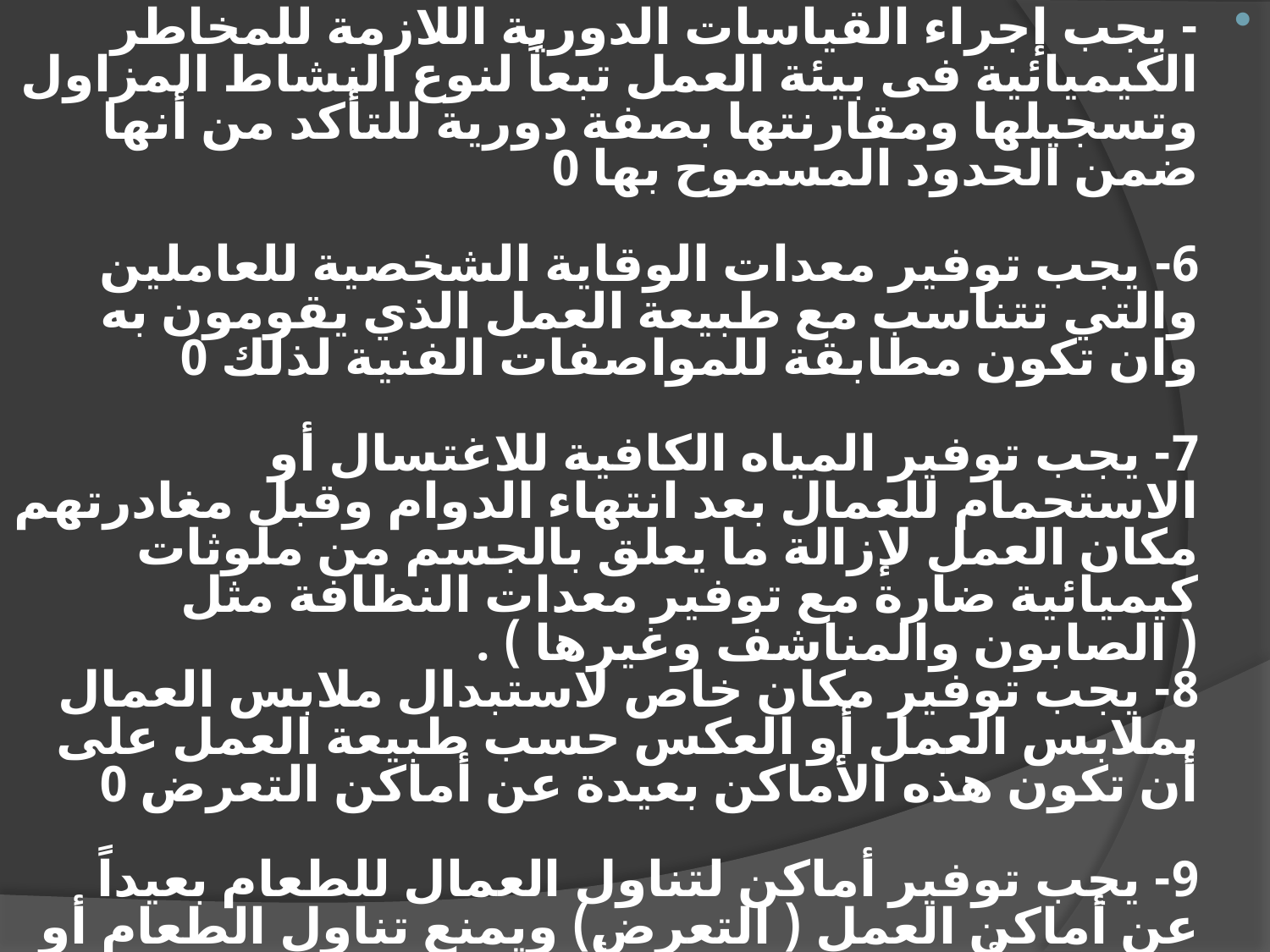

- يجب إجراء القياسات الدورية اللازمة للمخاطر الكيميائية فى بيئة العمل تبعاً لنوع النشاط المزاول وتسجيلها ومقارنتها بصفة دورية للتأكد من أنها ضمن الحدود المسموح بها 0
6- يجب توفير معدات الوقاية الشخصية للعاملين والتي تتناسب مع طبيعة العمل الذي يقومون به وان تكون مطابقة للمواصفات الفنية لذلك 0
7- يجب توفير المياه الكافية للاغتسال أو الاستحمام للعمال بعد انتهاء الدوام وقبل مغادرتهم مكان العمل لإزالة ما يعلق بالجسم من ملوثات كيميائية ضارة مع توفير معدات النظافة مثل ( الصابون والمناشف وغيرها ) .
8- يجب توفير مكان خاص لاستبدال ملابس العمال بملابس العمل أو العكس حسب طبيعة العمل على أن تكون هذه الأماكن بعيدة عن أماكن التعرض 0
9- يجب توفير أماكن لتناول العمال للطعام بعيداً عن أماكن العمل ( التعرض) ويمنع تناول الطعام أو الشراب أو التدخين داخل أماكن العمل 0
10- يجب توعية العاملين بمخاطر المواد الكيميائية الموجودة في بيئة العمل وكيفية حماية أنفسهم منها 0 والالتزام بالتنبيهات والتحذيرات التي تصدر عن الشركات المنتجة للمواد الكيميائية 0